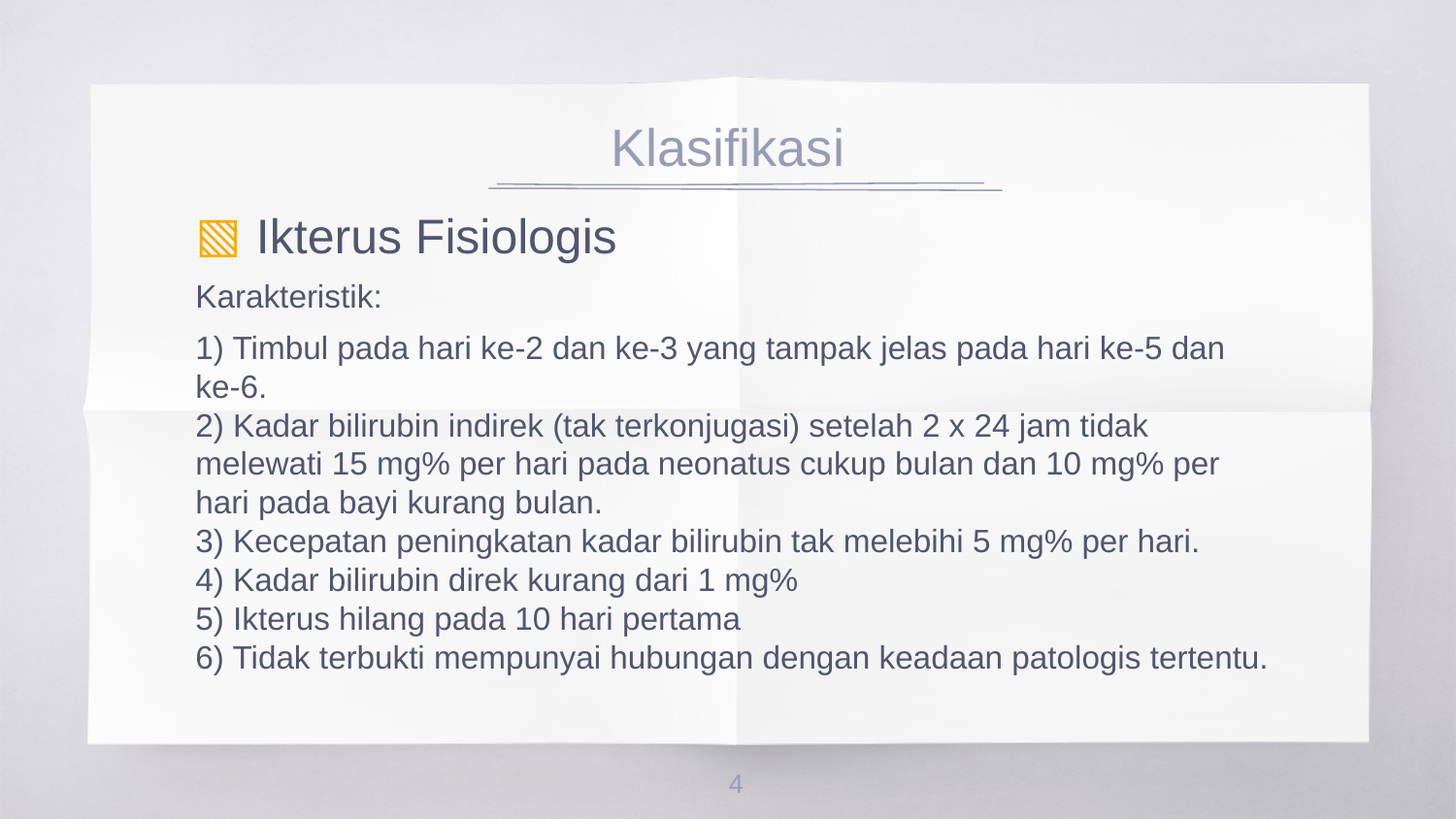

# Klasifikasi
Ikterus Fisiologis
Karakteristik:
1) Timbul pada hari ke-2 dan ke-3 yang tampak jelas pada hari ke-5 dan ke-6.
2) Kadar bilirubin indirek (tak terkonjugasi) setelah 2 x 24 jam tidak melewati 15 mg% per hari pada neonatus cukup bulan dan 10 mg% per hari pada bayi kurang bulan.
3) Kecepatan peningkatan kadar bilirubin tak melebihi 5 mg% per hari.
4) Kadar bilirubin direk kurang dari 1 mg%
5) Ikterus hilang pada 10 hari pertama
6) Tidak terbukti mempunyai hubungan dengan keadaan patologis tertentu.
4